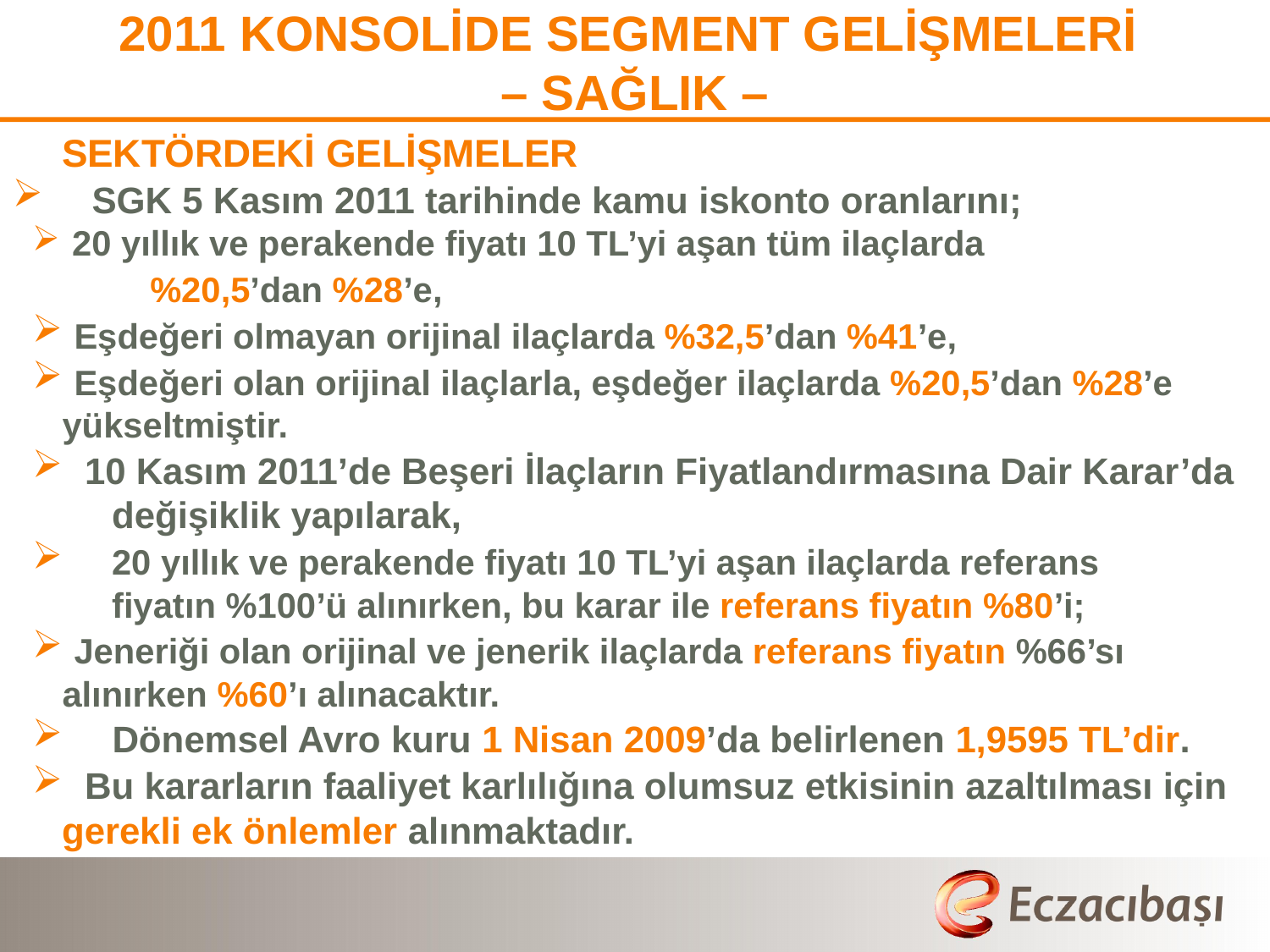

2011 KONSOLİDE SEGMENT GELİŞMELERİ
– SAĞLIK –

	SEKTÖRDEKİ GELİŞMELER
 	SGK 5 Kasım 2011 tarihinde kamu iskonto oranlarını;
 20 yıllık ve perakende fiyatı 10 TL’yi aşan tüm ilaçlarda 			%20,5’dan %28’e,
 Eşdeğeri olmayan orijinal ilaçlarda %32,5’dan %41’e,
 Eşdeğeri olan orijinal ilaçlarla, eşdeğer ilaçlarda %20,5’dan %28’e 	yükseltmiştir.
  10 Kasım 2011’de Beşeri İlaçların Fiyatlandırmasına Dair Karar’da 	değişiklik yapılarak,
	20 yıllık ve perakende fiyatı 10 TL’yi aşan ilaçlarda referans
	fiyatın %100’ü alınırken, bu karar ile referans fiyatın %80’i;
 Jeneriği olan orijinal ve jenerik ilaçlarda referans fiyatın %66’sı 	alınırken %60’ı alınacaktır.
 	Dönemsel Avro kuru 1 Nisan 2009’da belirlenen 1,9595 TL’dir.
  Bu kararların faaliyet karlılığına olumsuz etkisinin azaltılması için
	gerekli ek önlemler alınmaktadır.